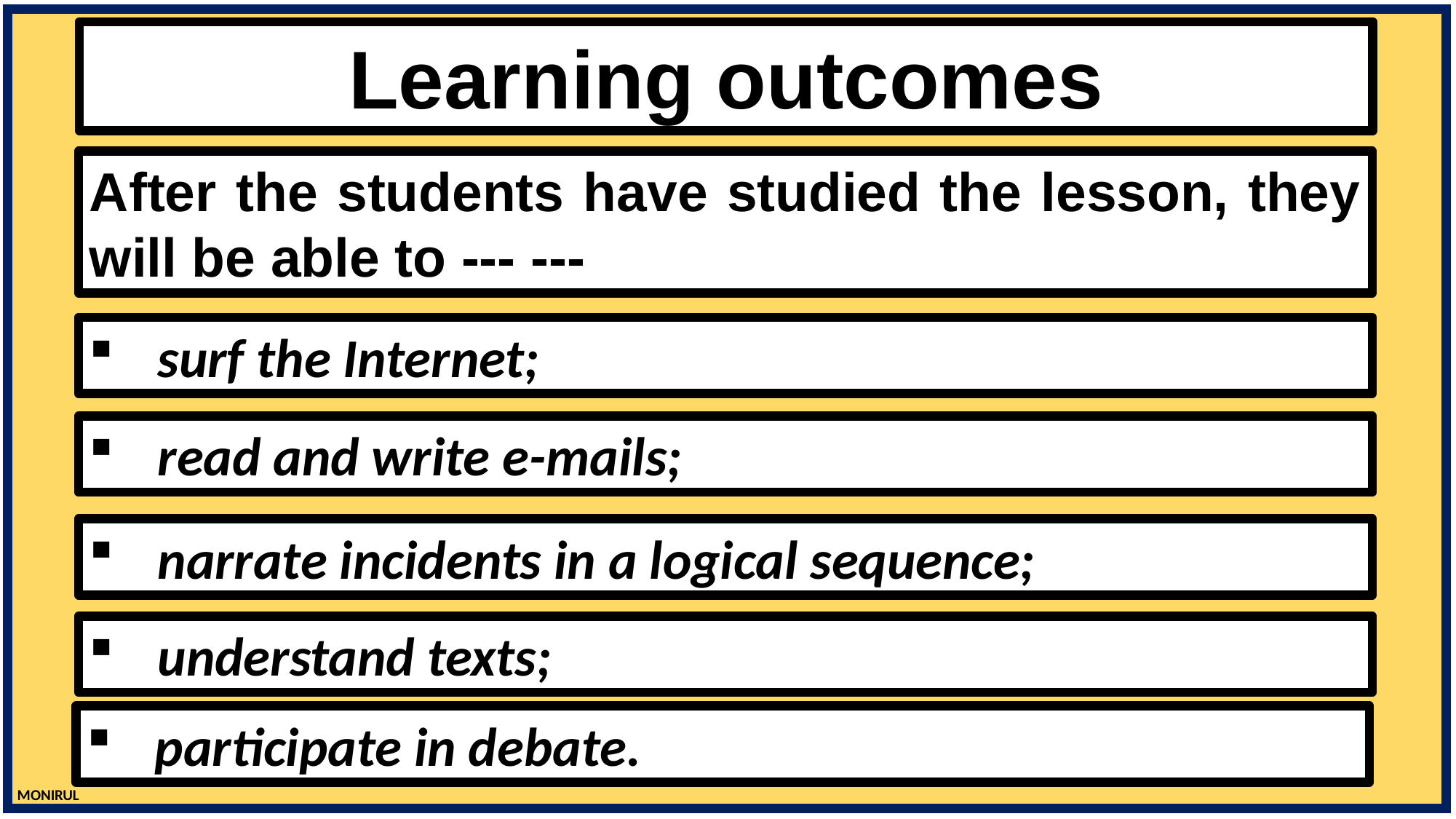

Learning outcomes
After the students have studied the lesson, they will be able to --- ---
surf the Internet;
read and write e-mails;
narrate incidents in a logical sequence;
understand texts;
participate in debate.